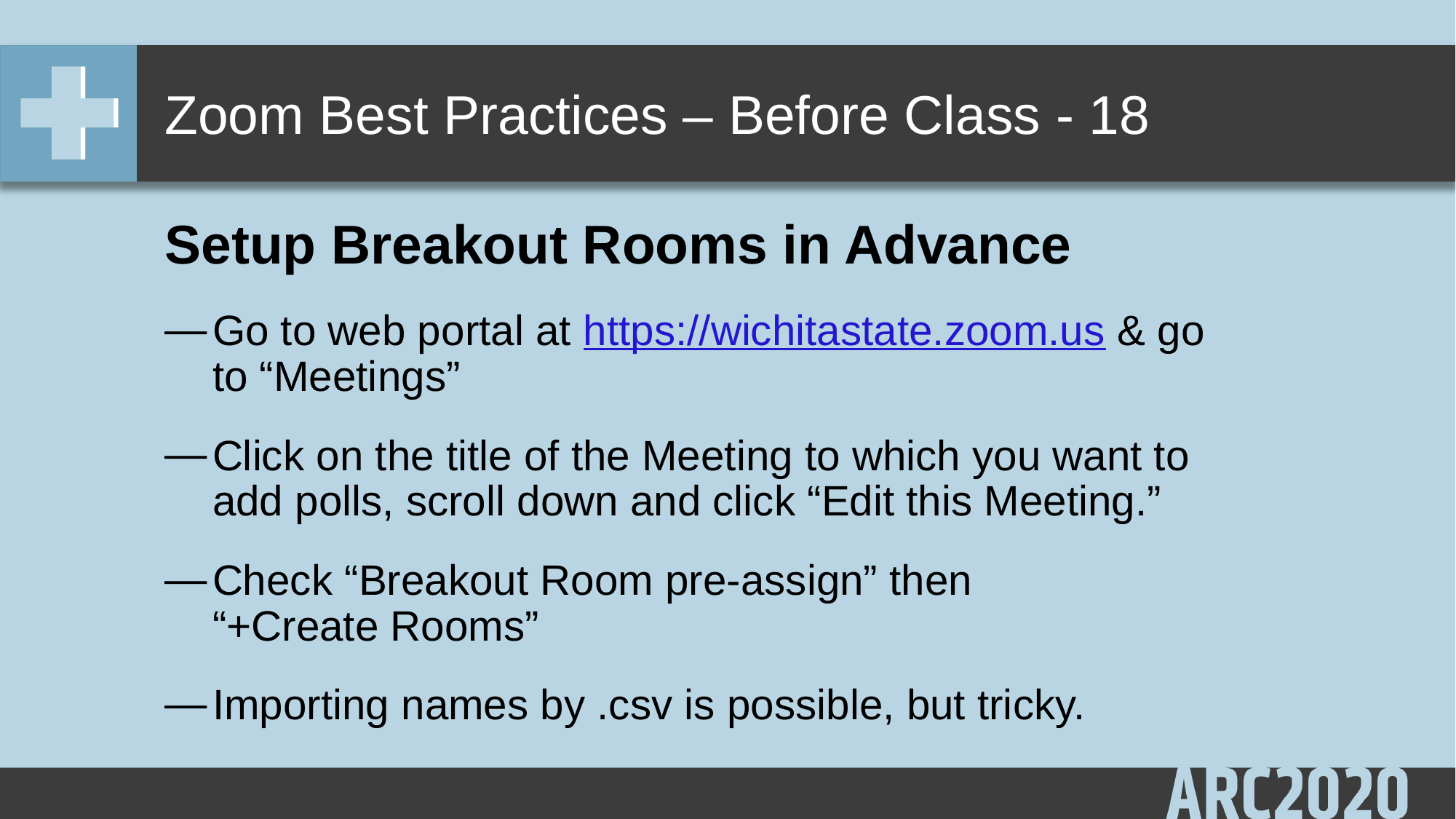

# Zoom Best Practices – Before Class - 18
Setup Breakout Rooms in Advance
Go to web portal at https://wichitastate.zoom.us & go to “Meetings”
Click on the title of the Meeting to which you want to add polls, scroll down and click “Edit this Meeting.”
Check “Breakout Room pre-assign” then
“+Create Rooms”
Importing names by .csv is possible, but tricky.